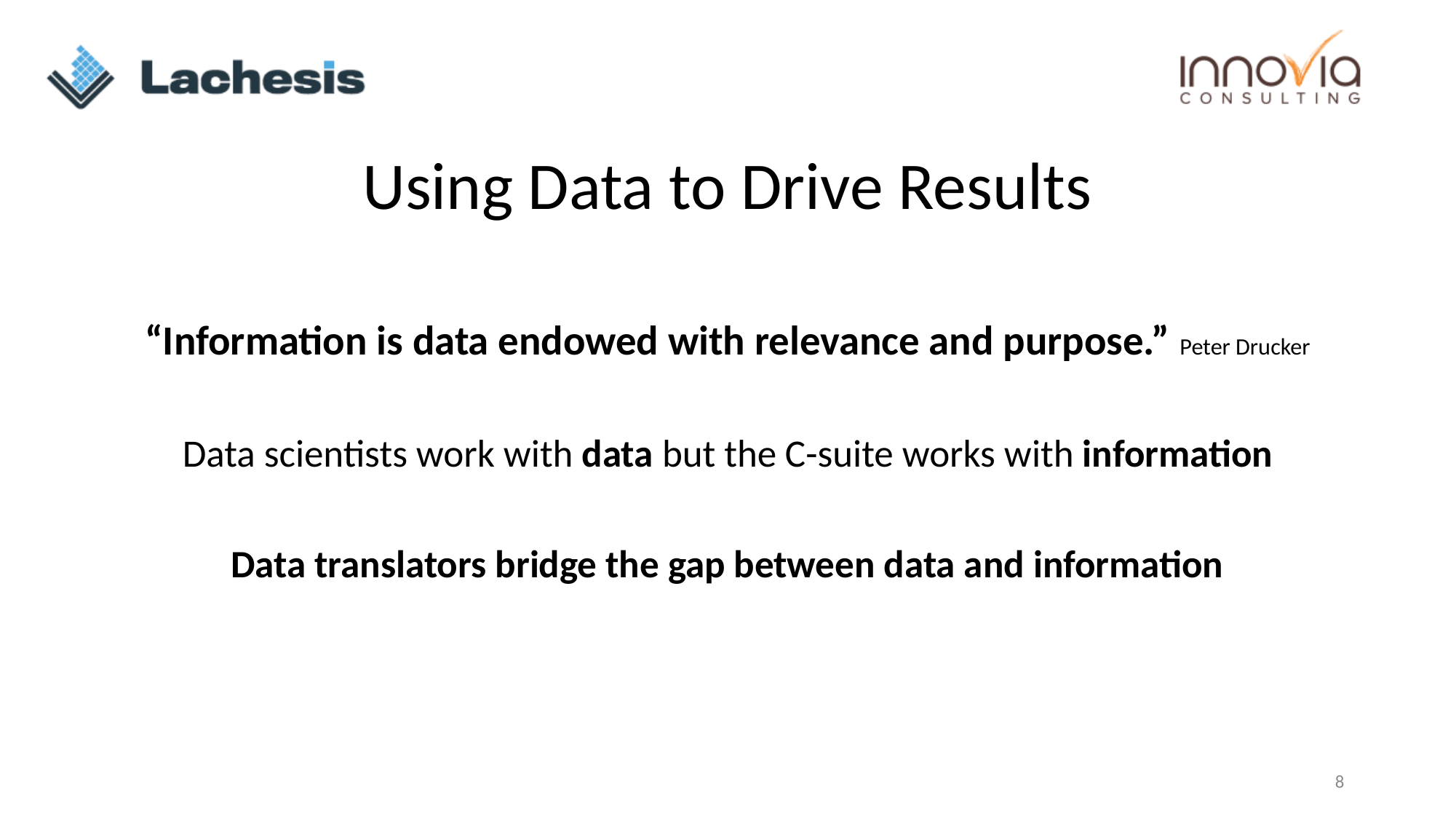

# Using Data to Drive Results
“Information is data endowed with relevance and purpose.” Peter Drucker

Data scientists work with data but the C-suite works with information

Data translators bridge the gap between data and information
8